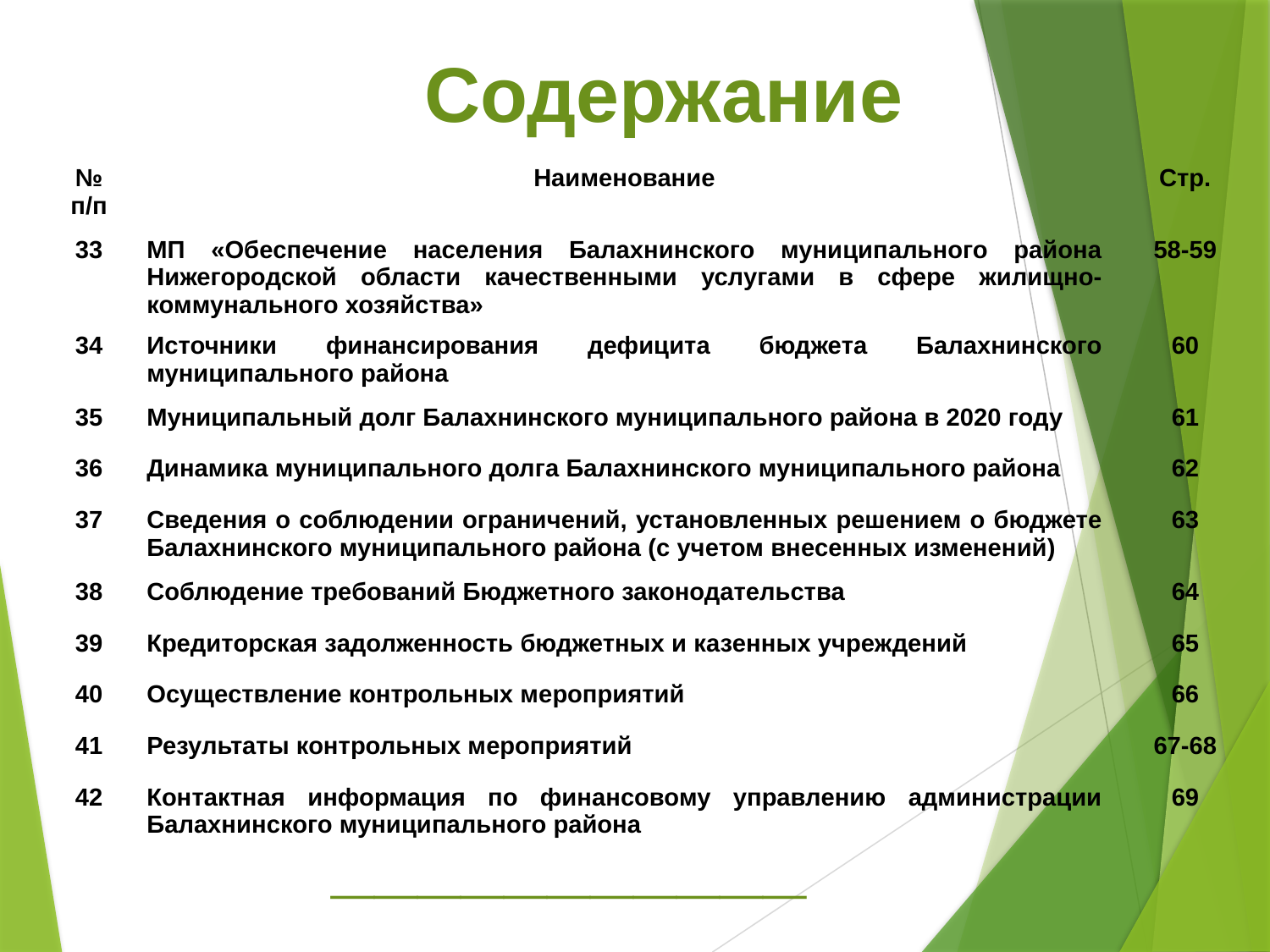

Содержание
| № п/п | Наименование | Стр. |
| --- | --- | --- |
| 33 | МП «Обеспечение населения Балахнинского муниципального района Нижегородской области качественными услугами в сфере жилищно-коммунального хозяйства» | 58-59 |
| 34 | Источники финансирования дефицита бюджета Балахнинского муниципального района | 60 |
| 35 | Муниципальный долг Балахнинского муниципального района в 2020 году | 61 |
| 36 | Динамика муниципального долга Балахнинского муниципального района | 62 |
| 37 | Сведения о соблюдении ограничений, установленных решением о бюджете Балахнинского муниципального района (с учетом внесенных изменений) | 63 |
| 38 | Соблюдение требований Бюджетного законодательства | 64 |
| 39 | Кредиторская задолженность бюджетных и казенных учреждений | 65 |
| 40 | Осуществление контрольных мероприятий | 66 |
| 41 | Результаты контрольных мероприятий | 67-68 |
| 42 | Контактная информация по финансовому управлению администрации Балахнинского муниципального района | 69 |
___________